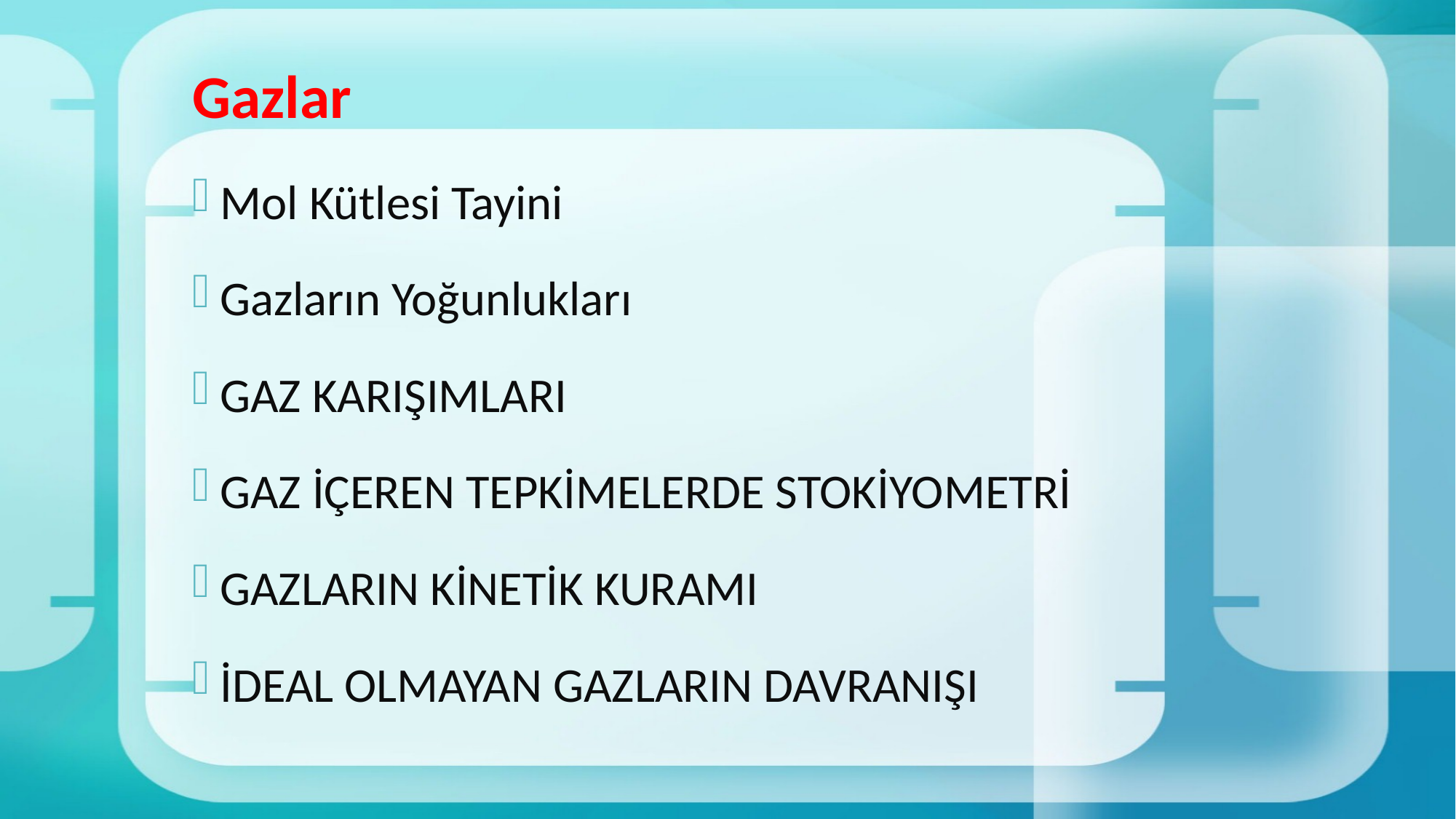

# Gazlar
Mol Kütlesi Tayini
Gazların Yoğunlukları
GAZ KARIŞIMLARI
GAZ İÇEREN TEPKİMELERDE STOKİYOMETRİ
GAZLARIN KİNETİK KURAMI
İDEAL OLMAYAN GAZLARIN DAVRANIŞI